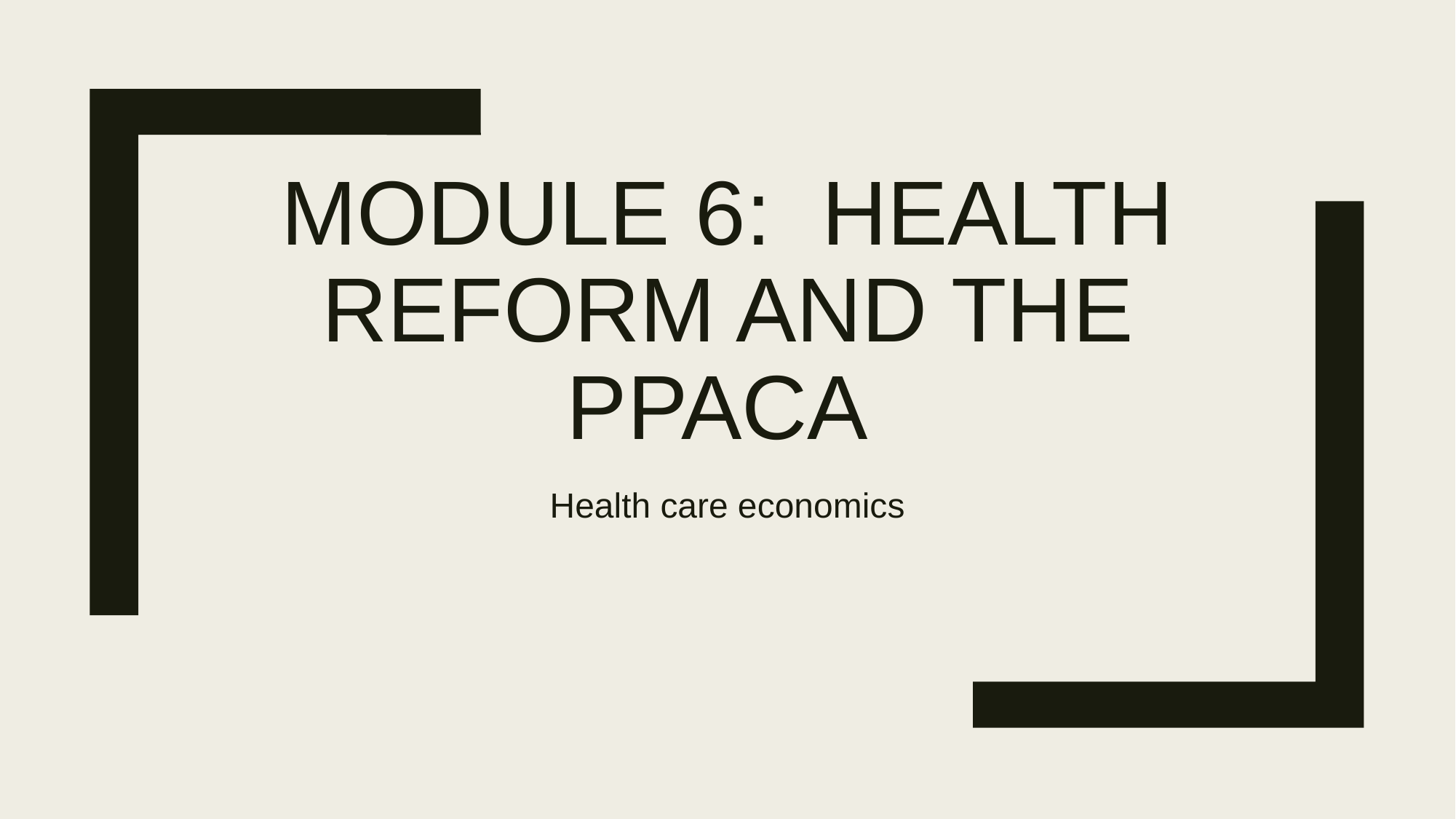

# Module 6:  Health reform and the ppaca
Health care economics